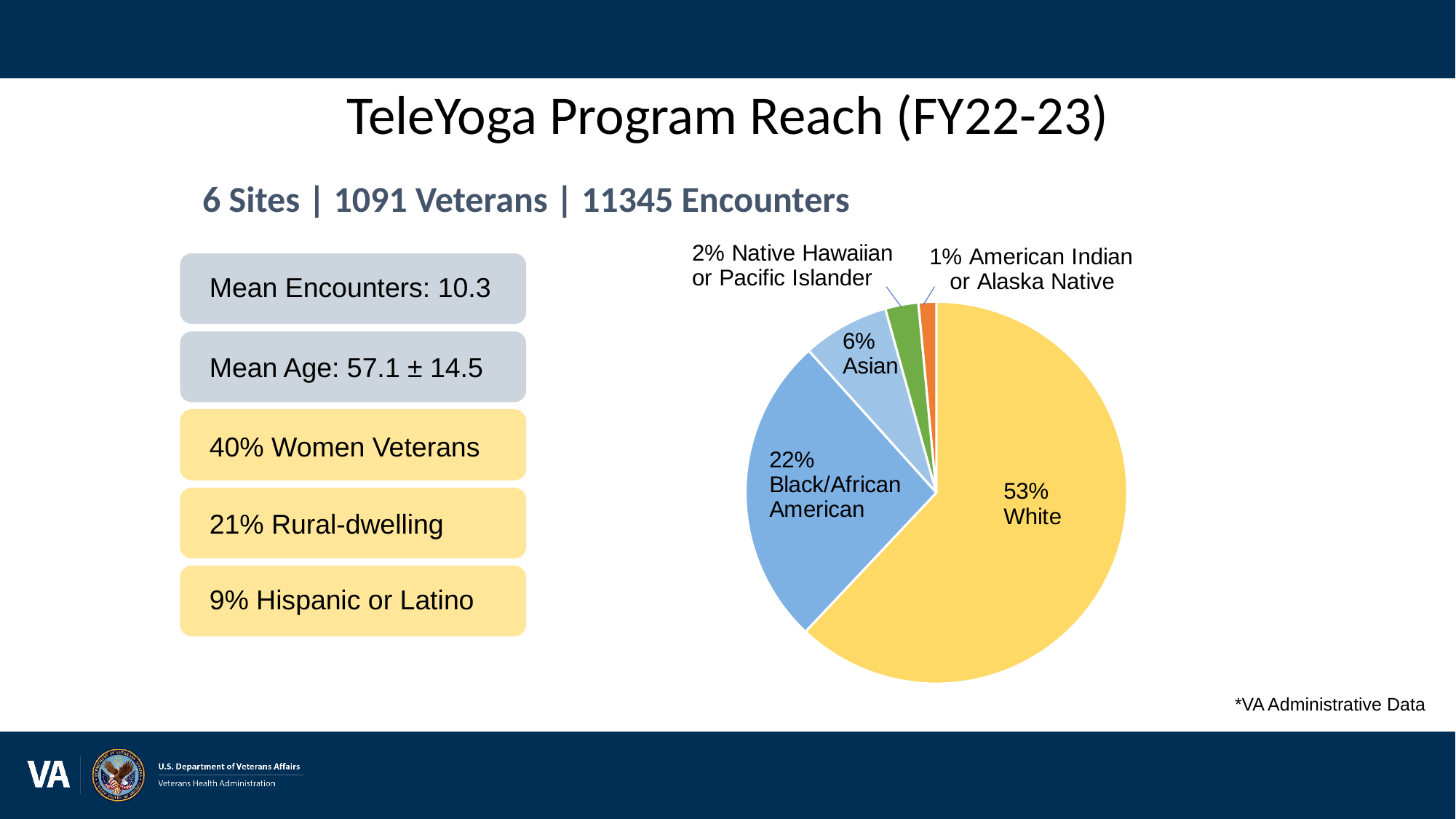

# TeleYoga Program Reach (FY22-23)
6 Sites | 1091 Veterans | 11345 Encounters

### Chart

| Category | Race |
|---|---|
| White | 575.0 |
| Black or African American | 244.0 |
| Asian | 68.0 |
| Native Hawaiian or Pacific Islander | 26.0 |
| American Indian or Alaska Native | 14.0 |
  Mean Encounters: 10.3

  Mean Age: 57.1 ± 14.5

  40% Women​ Veterans

  21% Rural-dwelling

  9% Hispanic or Latino

*VA Administrative Data